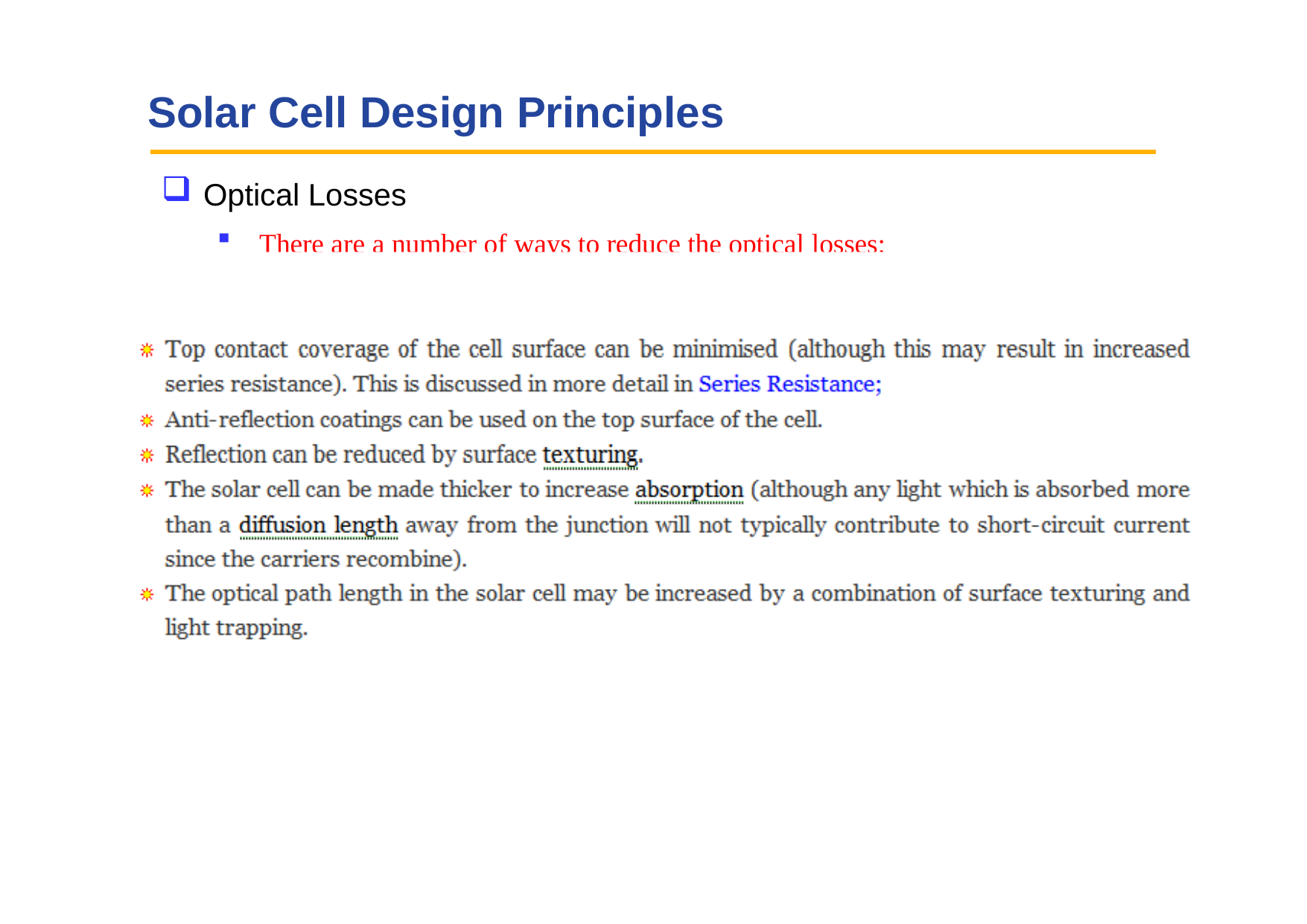

# Solar Cell Design Principles

Optical Losses
There are a number of ways to reduce the optical losses: